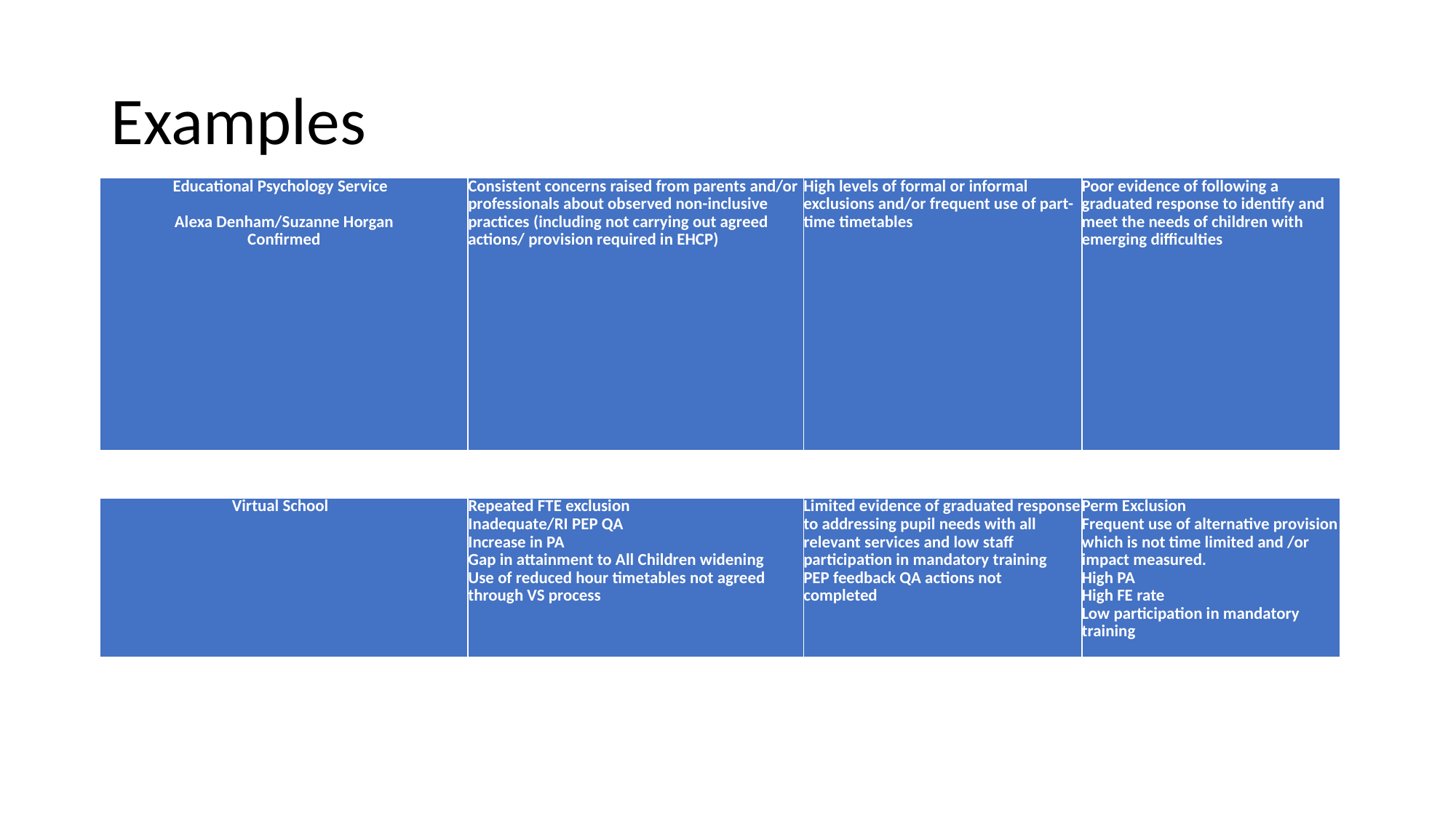

# Examples
| Educational Psychology Service     Alexa Denham/Suzanne Horgan Confirmed | Consistent concerns raised from parents and/or professionals about observed non-inclusive practices (including not carrying out agreed actions/ provision required in EHCP) | High levels of formal or informal exclusions and/or frequent use of part-time timetables | Poor evidence of following a graduated response to identify and meet the needs of children with emerging difficulties |
| --- | --- | --- | --- |
| Virtual School | Repeated FTE exclusion   Inadequate/RI PEP QA   Increase in PA   Gap in attainment to All Children widening   Use of reduced hour timetables not agreed through VS process | Limited evidence of graduated response to addressing pupil needs with all relevant services and low staff participation in mandatory training   PEP feedback QA actions not completed | Perm Exclusion   Frequent use of alternative provision which is not time limited and /or impact measured.   High PA   High FE rate   Low participation in mandatory training |
| --- | --- | --- | --- |